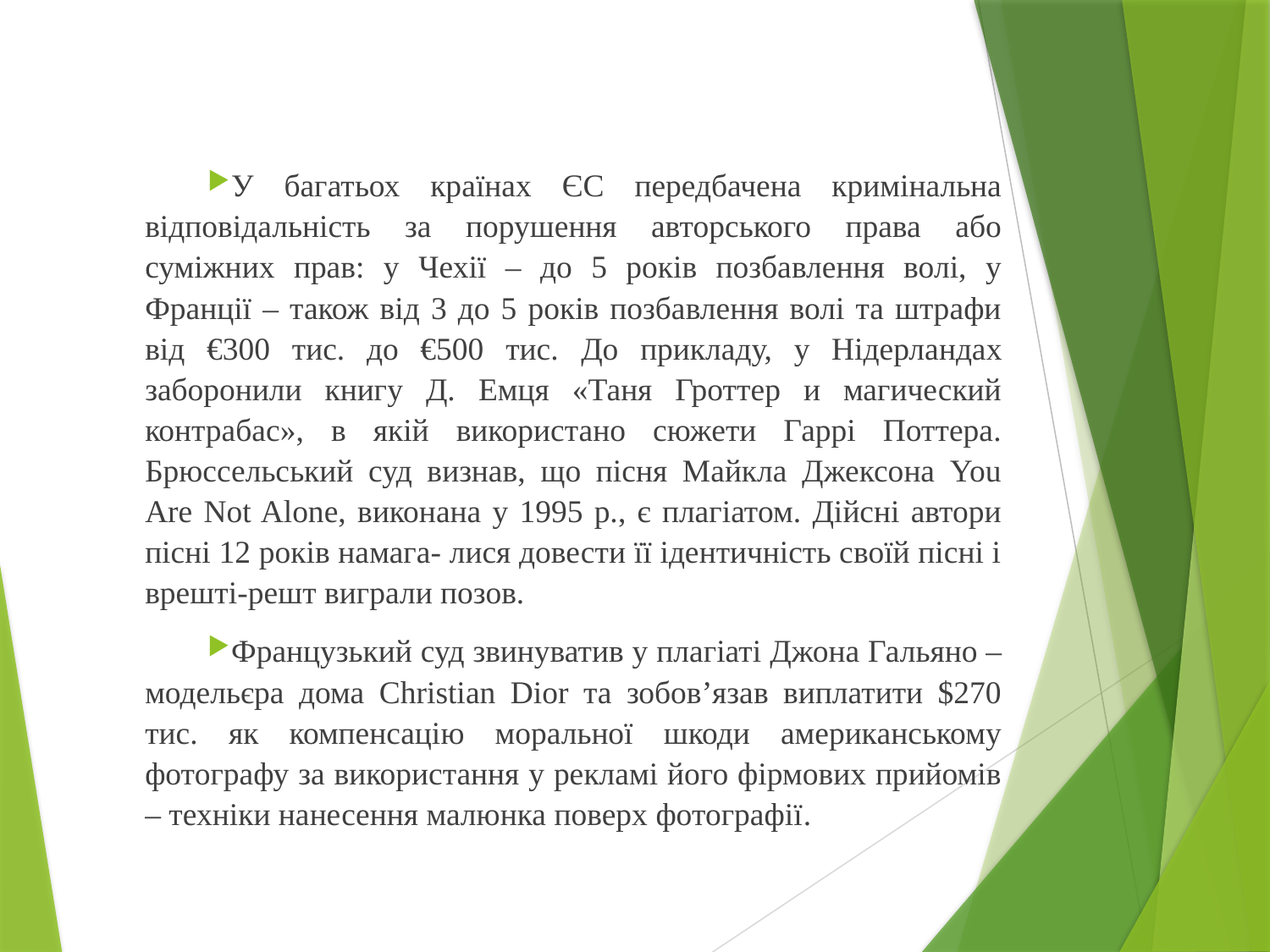

У багатьох країнах ЄС передбачена кримінальна відповідальність за порушення авторського права або суміжних прав: у Чехії – до 5 років позбавлення волі, у Франції – також від 3 до 5 років позбавлення волі та штрафи від €300 тис. до €500 тис. До прикладу, у Нідерландах заборонили книгу Д. Емця «Таня Гроттер и магический контрабас», в якій використано сюжети Гаррі Поттера. Брюссельський суд визнав, що пісня Майкла Джексона You Are Not Alone, виконана у 1995 р., є плагіатом. Дійсні автори пісні 12 років намага- лися довести її ідентичність своїй пісні і врешті-решт виграли позов.
Французький суд звинуватив у плагіаті Джона Гальяно – модельєра дома Christian Dior та зобов’язав виплатити $270 тис. як компенсацію моральної шкоди американському фотографу за використання у рекламі його фірмових прийомів – техніки нанесення малюнка поверх фотографії.